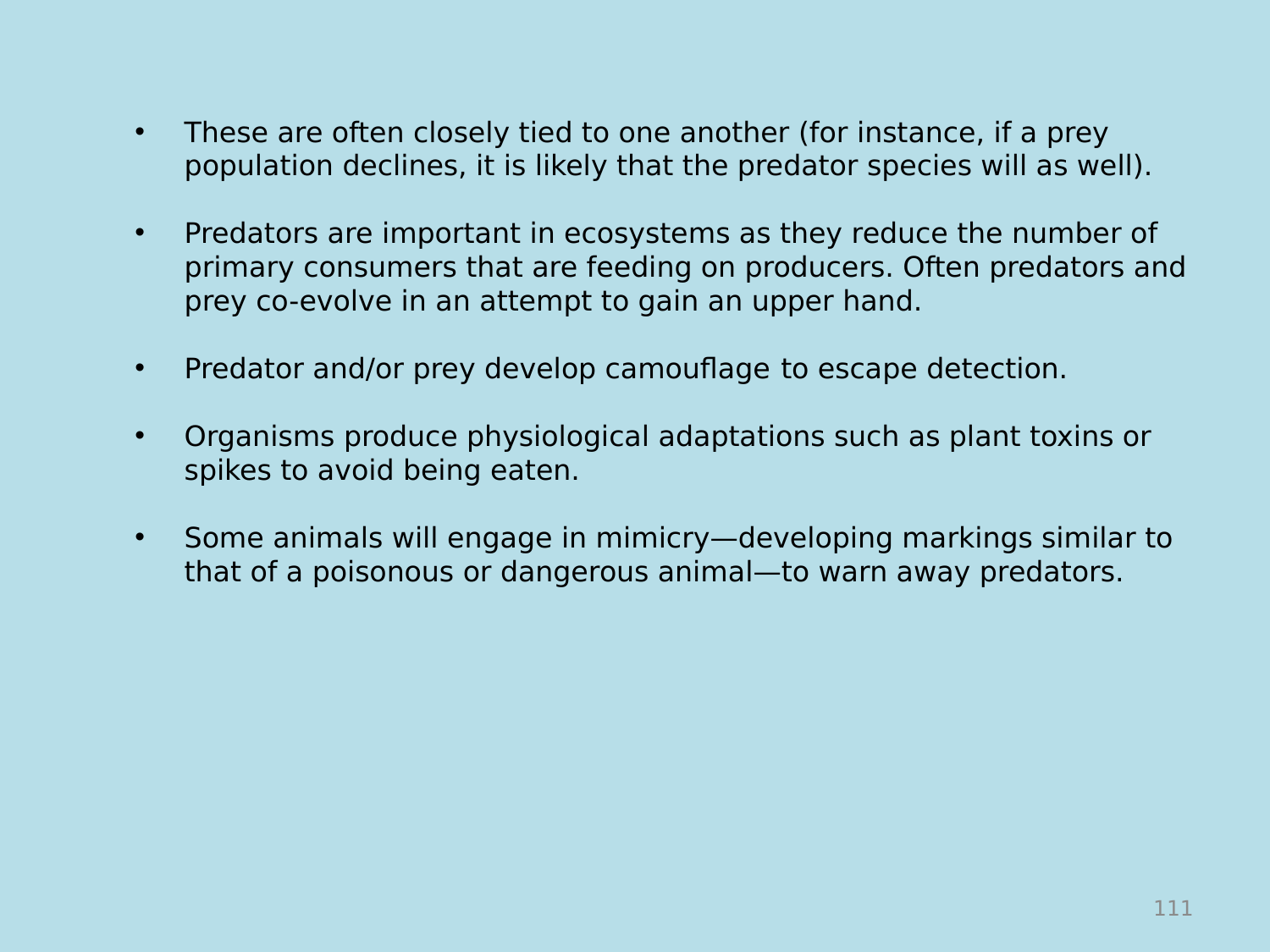

These are often closely tied to one another (for instance, if a prey population declines, it is likely that the predator species will as well).

Predators are important in ecosystems as they reduce the number of primary consumers that are feeding on producers. Often predators and prey co-evolve in an attempt to gain an upper hand.

Predator and/or prey develop camouflage to escape detection.

Organisms produce physiological adaptations such as plant toxins or spikes to avoid being eaten.

Some animals will engage in mimicry—developing markings similar to that of a poisonous or dangerous animal—to warn away predators.

111